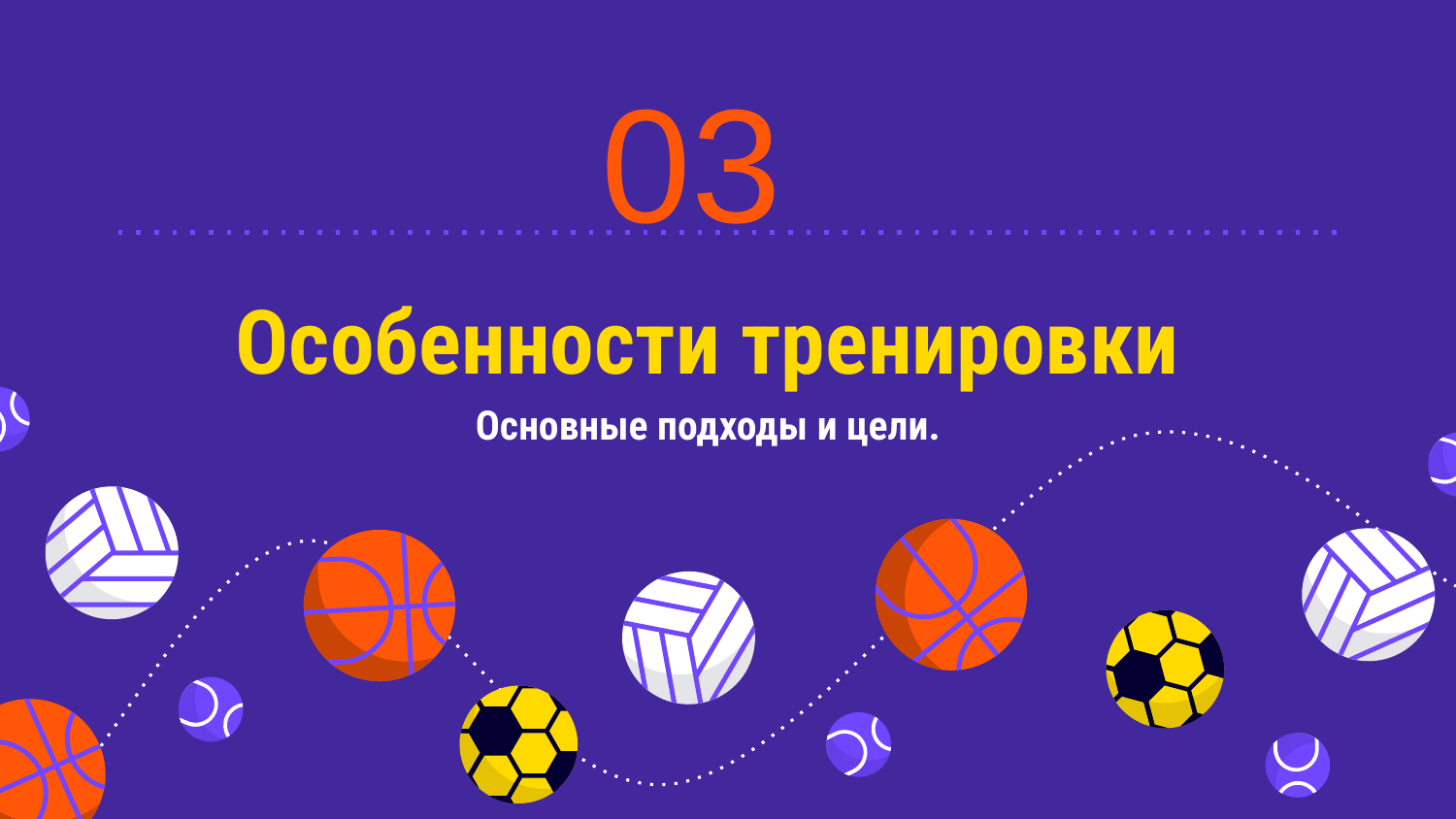

# 03
Особенности тренировки
Основные подходы и цели.